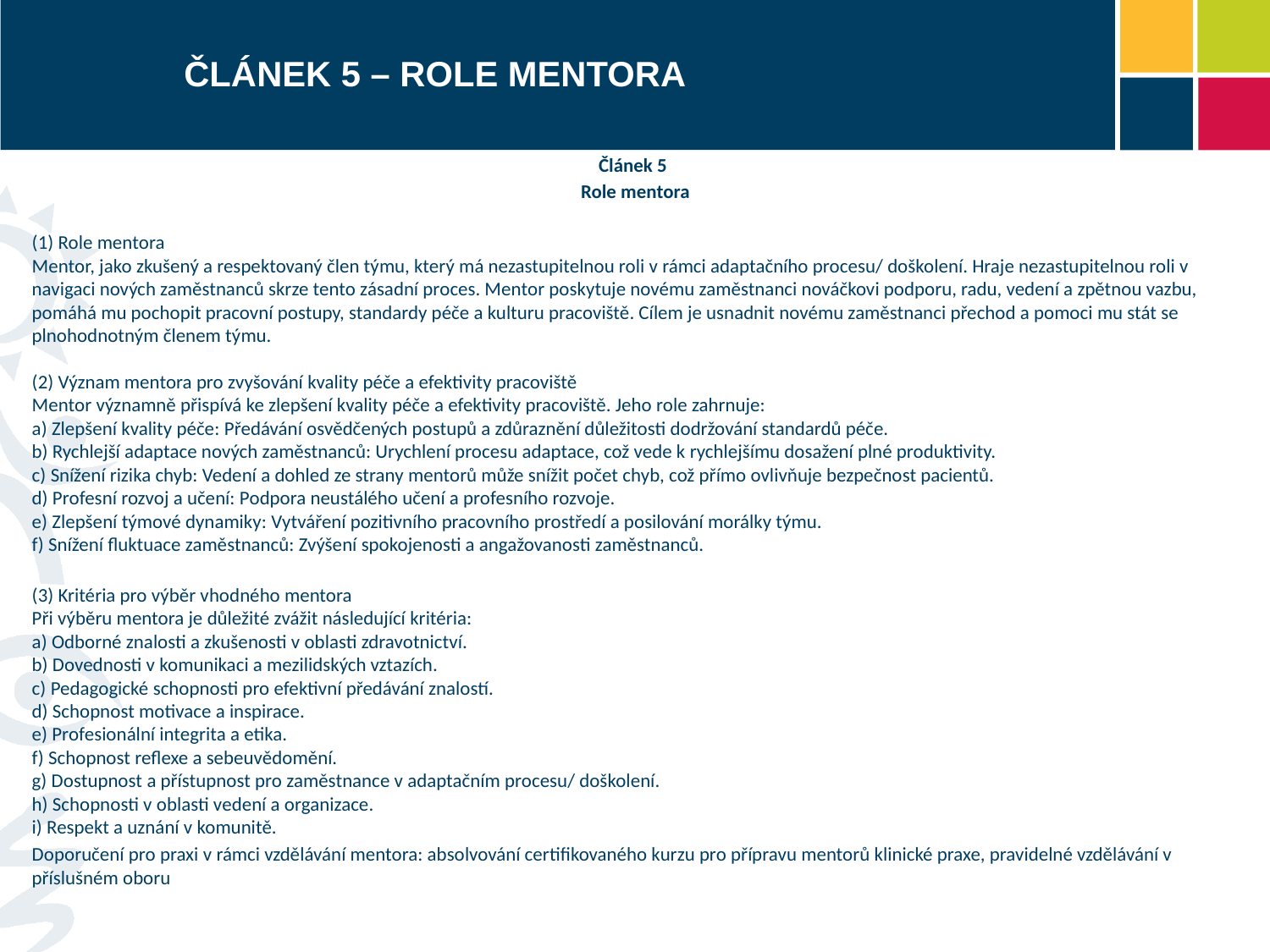

# ČLÁNEK 5 – ROLE MENTORA
Článek 5
Role mentora
(1) Role mentora
Mentor, jako zkušený a respektovaný člen týmu, který má nezastupitelnou roli v rámci adaptačního procesu/ doškolení. Hraje nezastupitelnou roli v navigaci nových zaměstnanců skrze tento zásadní proces. Mentor poskytuje novému zaměstnanci nováčkovi podporu, radu, vedení a zpětnou vazbu, pomáhá mu pochopit pracovní postupy, standardy péče a kulturu pracoviště. Cílem je usnadnit novému zaměstnanci přechod a pomoci mu stát se plnohodnotným členem týmu.
(2) Význam mentora pro zvyšování kvality péče a efektivity pracoviště
Mentor významně přispívá ke zlepšení kvality péče a efektivity pracoviště. Jeho role zahrnuje:
a) Zlepšení kvality péče: Předávání osvědčených postupů a zdůraznění důležitosti dodržování standardů péče.
b) Rychlejší adaptace nových zaměstnanců: Urychlení procesu adaptace, což vede k rychlejšímu dosažení plné produktivity.
c) Snížení rizika chyb: Vedení a dohled ze strany mentorů může snížit počet chyb, což přímo ovlivňuje bezpečnost pacientů.
d) Profesní rozvoj a učení: Podpora neustálého učení a profesního rozvoje.
e) Zlepšení týmové dynamiky: Vytváření pozitivního pracovního prostředí a posilování morálky týmu.
f) Snížení fluktuace zaměstnanců: Zvýšení spokojenosti a angažovanosti zaměstnanců.
(3) Kritéria pro výběr vhodného mentora
Při výběru mentora je důležité zvážit následující kritéria:
a) Odborné znalosti a zkušenosti v oblasti zdravotnictví.
b) Dovednosti v komunikaci a mezilidských vztazích.
c) Pedagogické schopnosti pro efektivní předávání znalostí.
d) Schopnost motivace a inspirace.
e) Profesionální integrita a etika.
f) Schopnost reflexe a sebeuvědomění.
g) Dostupnost a přístupnost pro zaměstnance v adaptačním procesu/ doškolení.
h) Schopnosti v oblasti vedení a organizace.
i) Respekt a uznání v komunitě.
Doporučení pro praxi v rámci vzdělávání mentora: absolvování certifikovaného kurzu pro přípravu mentorů klinické praxe, pravidelné vzdělávání v příslušném oboru